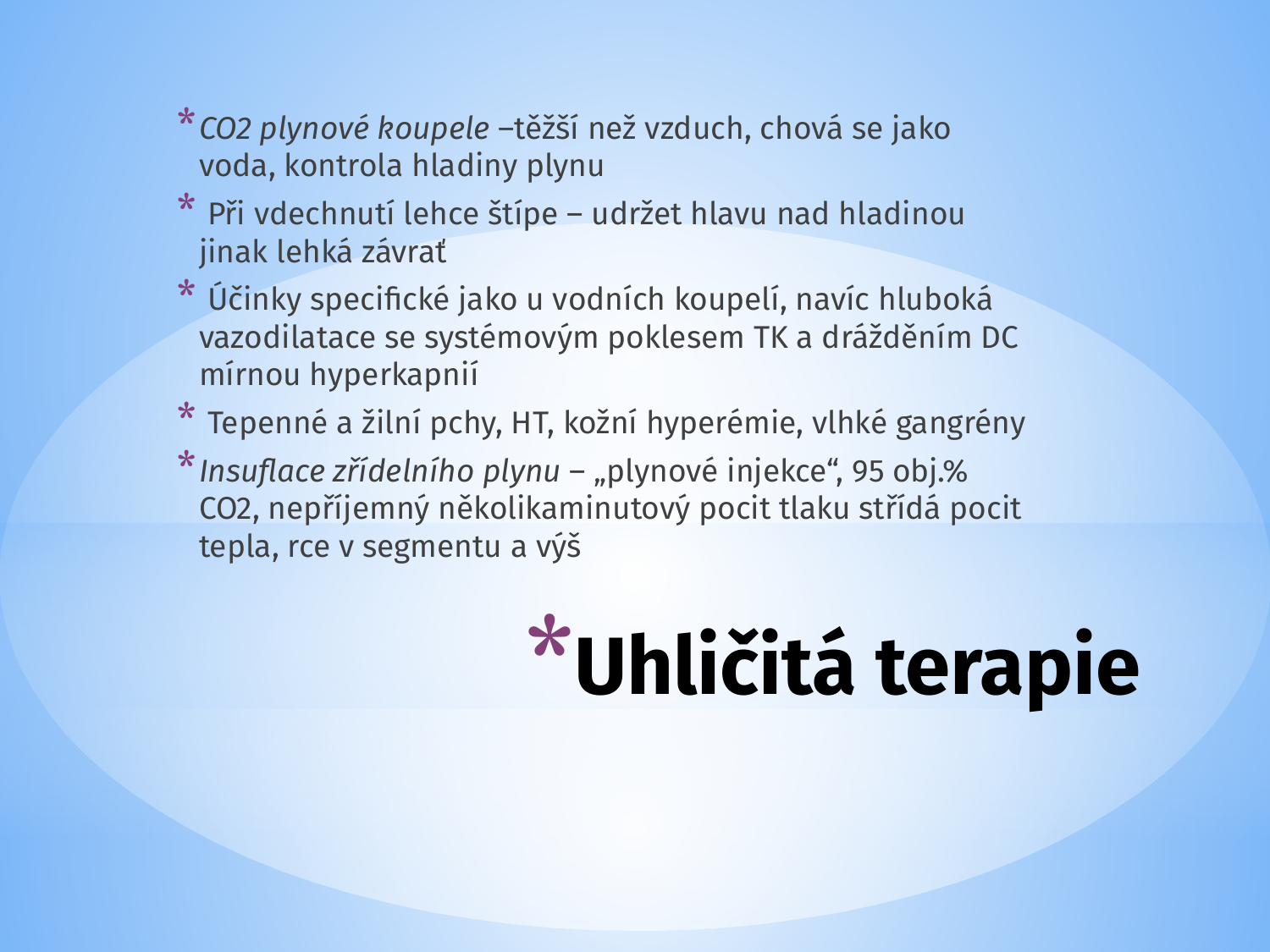

CO2 plynové koupele –těžší než vzduch, chová se jako voda, kontrola hladiny plynu
 Při vdechnutí lehce štípe – udržet hlavu nad hladinou jinak lehká závrať
 Účinky specifické jako u vodních koupelí, navíc hluboká vazodilatace se systémovým poklesem TK a drážděním DC mírnou hyperkapnií
 Tepenné a žilní pchy, HT, kožní hyperémie, vlhké gangrény
Insuflace zřídelního plynu – „plynové injekce“, 95 obj.% CO2, nepříjemný několikaminutový pocit tlaku střídá pocit tepla, rce v segmentu a výš
# Uhličitá terapie